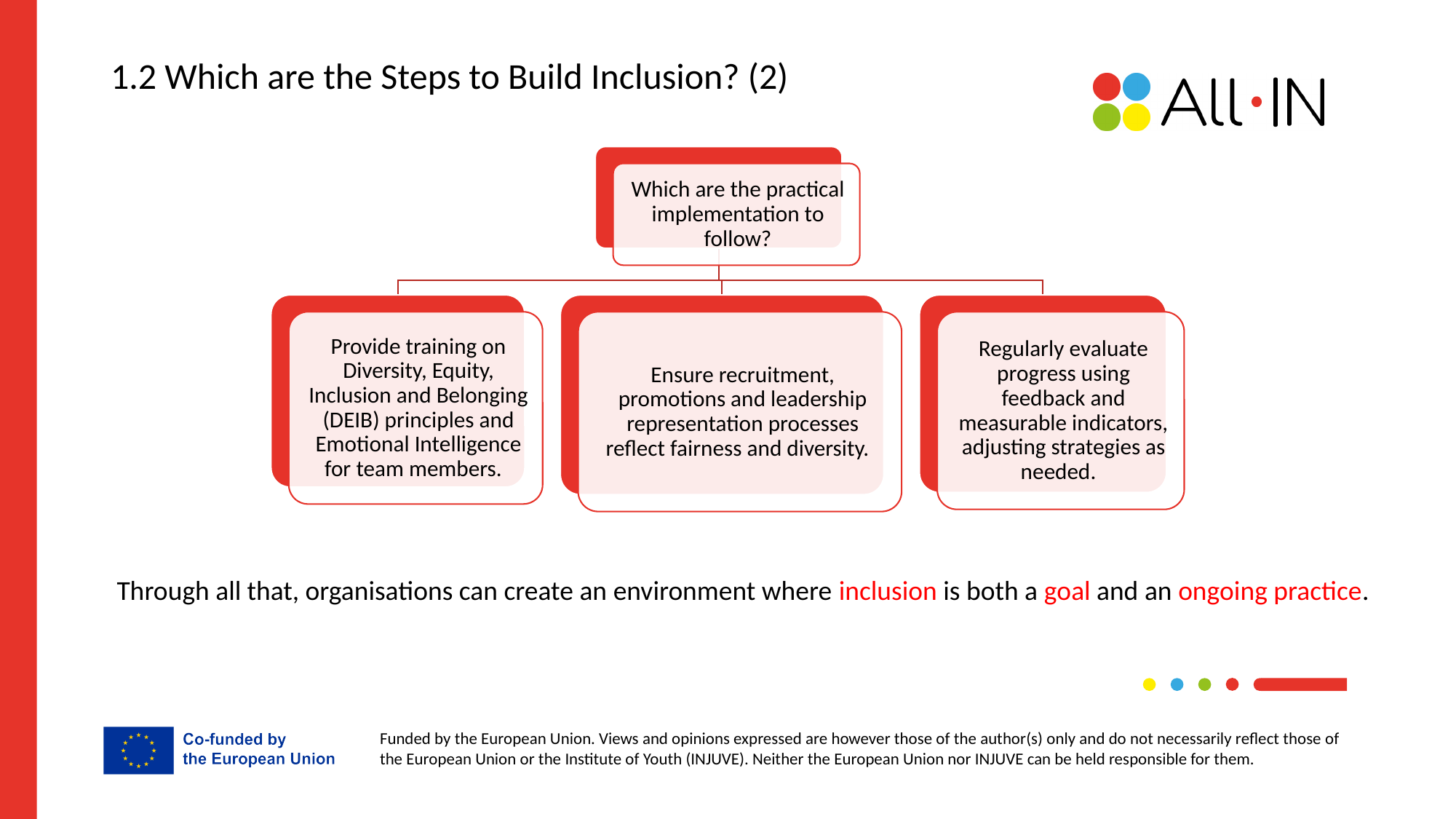

1.2 Which are the Steps to Build Inclusion? (2)
Which are the practical implementation to follow?
Provide training on Diversity, Equity, Inclusion and Belonging (DEIB) principles and Emotional Intelligence for team members.
Ensure recruitment, promotions and leadership representation processes reflect fairness and diversity.
Regularly evaluate progress using feedback and measurable indicators, adjusting strategies as needed.
 Through all that, organisations can create an environment where inclusion is both a goal and an ongoing practice.